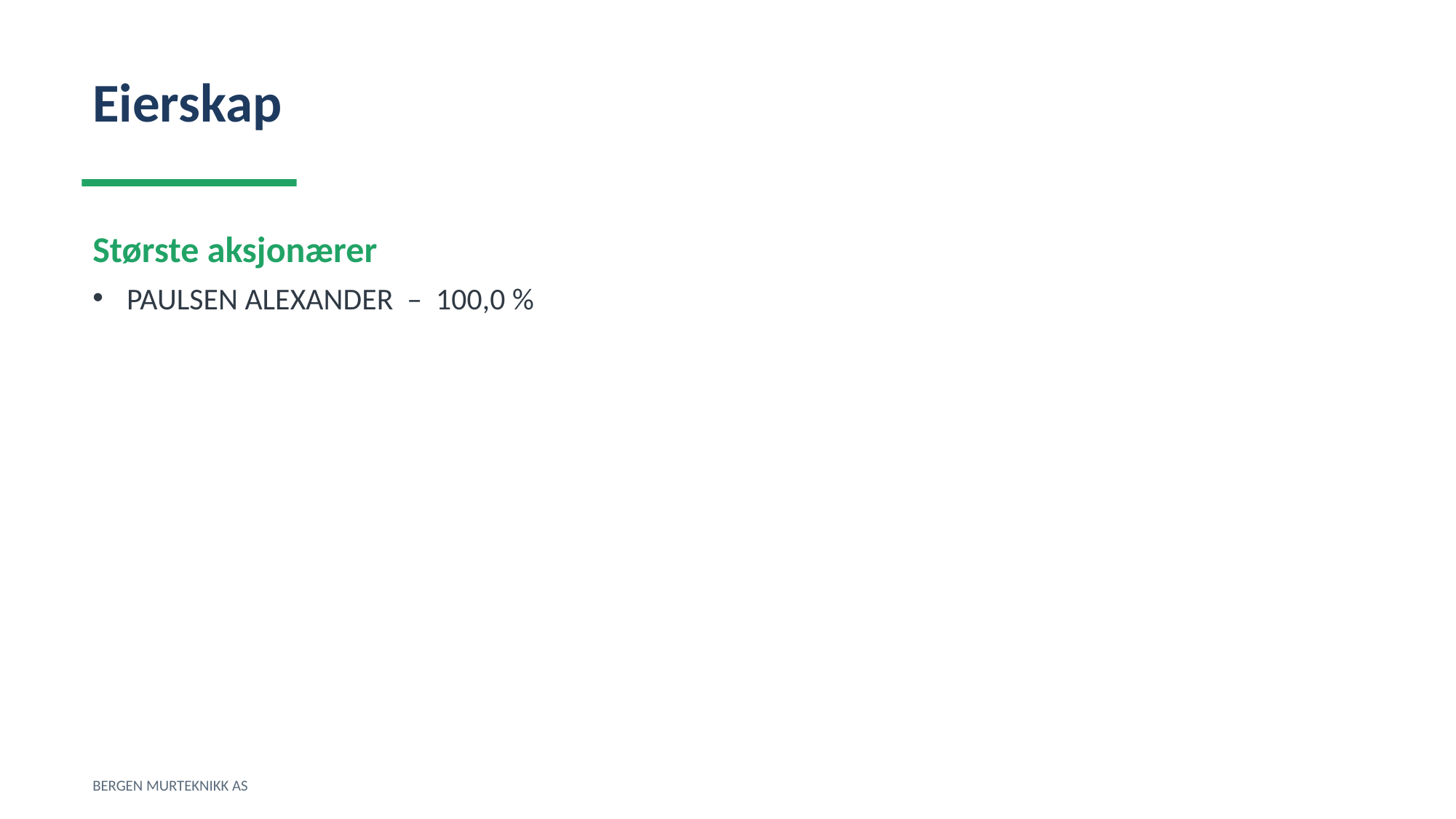

Eierskap

Største aksjonærer
PAULSEN ALEXANDER  –  100,0 %
BERGEN MURTEKNIKK AS